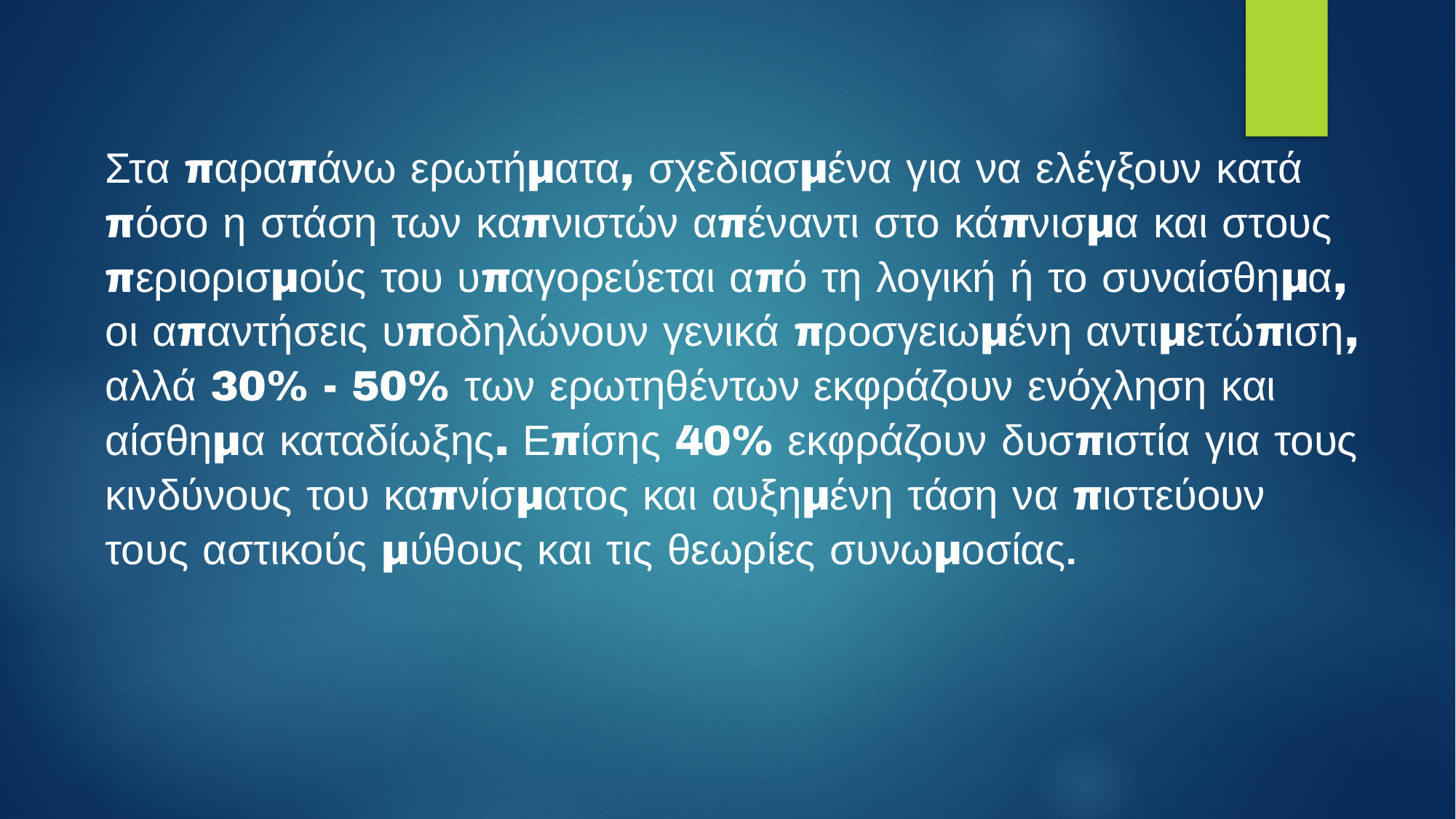

Στα παραπάνω ερωτήματα, σχεδιασμένα για να ελέγξουν κατά πόσο η στάση των καπνιστών απέναντι στο κάπνισμα και στους περιορισμούς του υπαγορεύεται από τη λογική ή το συναίσθημα, οι απαντήσεις υποδηλώνουν γενικά προσγειωμένη αντιμετώπιση, αλλά 30% - 50% των ερωτηθέντων εκφράζουν ενόχληση και αίσθημα καταδίωξης. Επίσης 40% εκφράζουν δυσπιστία για τους κινδύνους του καπνίσματος και αυξημένη τάση να πιστεύουν τους αστικούς μύθους και τις θεωρίες συνωμοσίας.